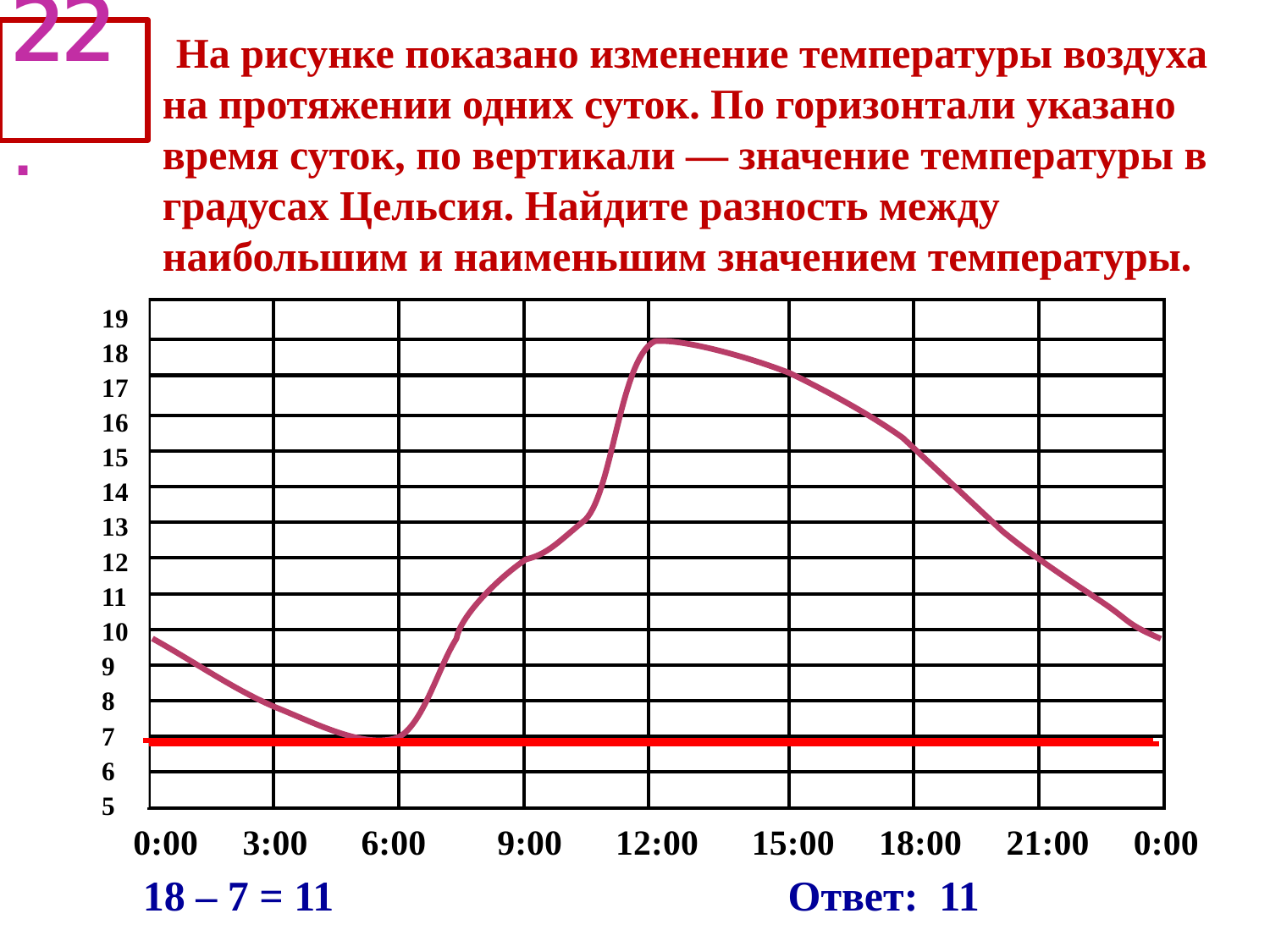

# 22.
     На рисунке показано изменение температуры воздуха на протяжении одних суток. По горизонтали указано время суток, по вертикали — значение температуры в градусах Цельсия. Найдите разность между наибольшим и наименьшим значением температуры.

19
18
17
16
15
14
13
12
11
10
9
8
7
6
5

|  |  |  |  |  |  |  |  |
| --- | --- | --- | --- | --- | --- | --- | --- |
|  |  |  |  |  |  |  |  |
|  |  |  |  |  |  |  |  |
|  |  |  |  |  |  |  |  |
|  |  |  |  |  |  |  |  |
|  |  |  |  |  |  |  |  |
|  |  |  |  |  |  |  |  |
|  |  |  |  |  |  |  |  |
|  |  |  |  |  |  |  |  |
|  |  |  |  |  |  |  |  |
|  |  |  |  |  |  |  |  |
|  |  |  |  |  |  |  |  |
|  |  |  |  |  |  |  |  |
|  |  |  |  |  |  |  |  |

0:00     3:00      6:00        9:00      12:00      15:00     18:00     21:00     0:00

18 – 7 = 11
Ответ:  11